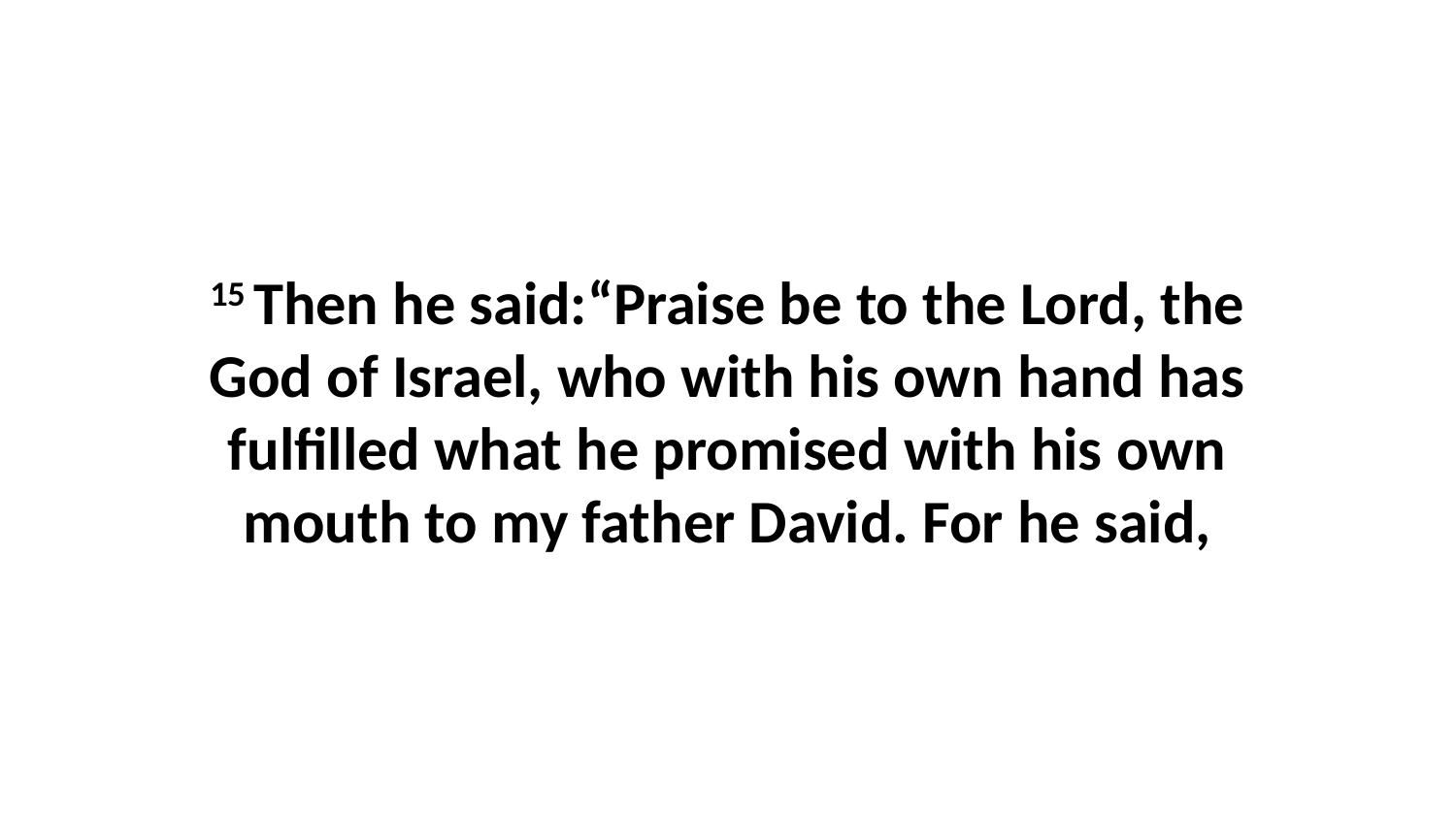

15 Then he said:“Praise be to the Lord, the God of Israel, who with his own hand has fulfilled what he promised with his own mouth to my father David. For he said,